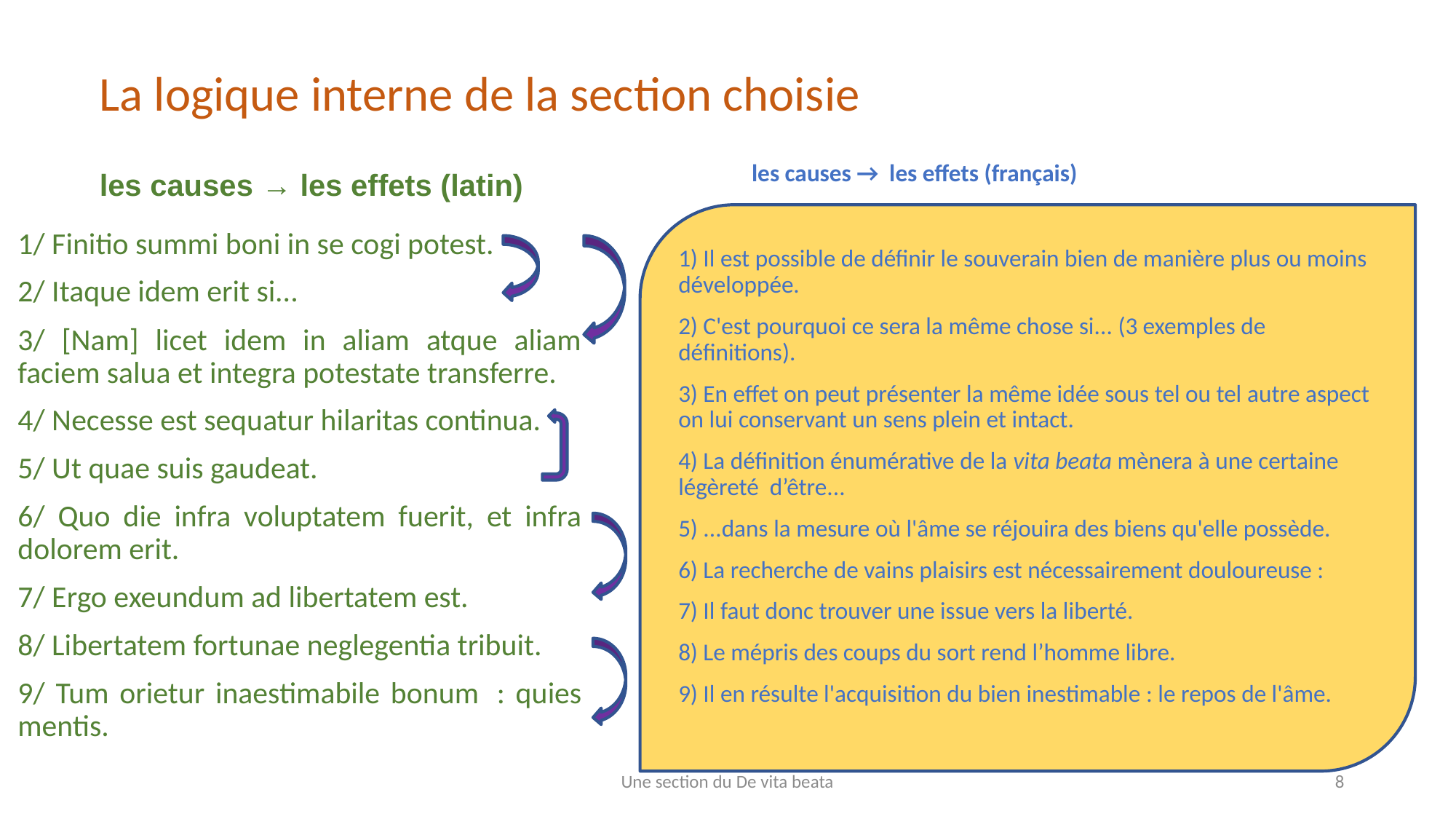

La logique interne de la section choisie
les causes →  les effets (français)
les causes → les effets (latin)

1) Il est possible de définir le souverain bien de manière plus ou moins développée.
2) C'est pourquoi ce sera la même chose si... (3 exemples de définitions).
3) En effet on peut présenter la même idée sous tel ou tel autre aspect on lui conservant un sens plein et intact.
4) La définition énumérative de la vita beata mènera à une certaine légèreté  d’être...
5) ...dans la mesure où l'âme se réjouira des biens qu'elle possède.
6) La recherche de vains plaisirs est nécessairement douloureuse :
7) Il faut donc trouver une issue vers la liberté.
8) Le mépris des coups du sort rend l’homme libre.
9) Il en résulte l'acquisition du bien inestimable : le repos de l'âme.

1/ Finitio summi boni in se cogi potest.
2/ Itaque idem erit si...
3/ [Nam] licet idem in aliam atque aliam faciem salua et integra potestate transferre.
4/ Necesse est sequatur hilaritas continua.
5/ Ut quae suis gaudeat.
6/ Quo die infra voluptatem fuerit, et infra dolorem erit.
7/ Ergo exeundum ad libertatem est.
8/ Libertatem fortunae neglegentia tribuit.
9/ Tum orietur inaestimabile bonum  : quies mentis.

Une section du De vita beata
8